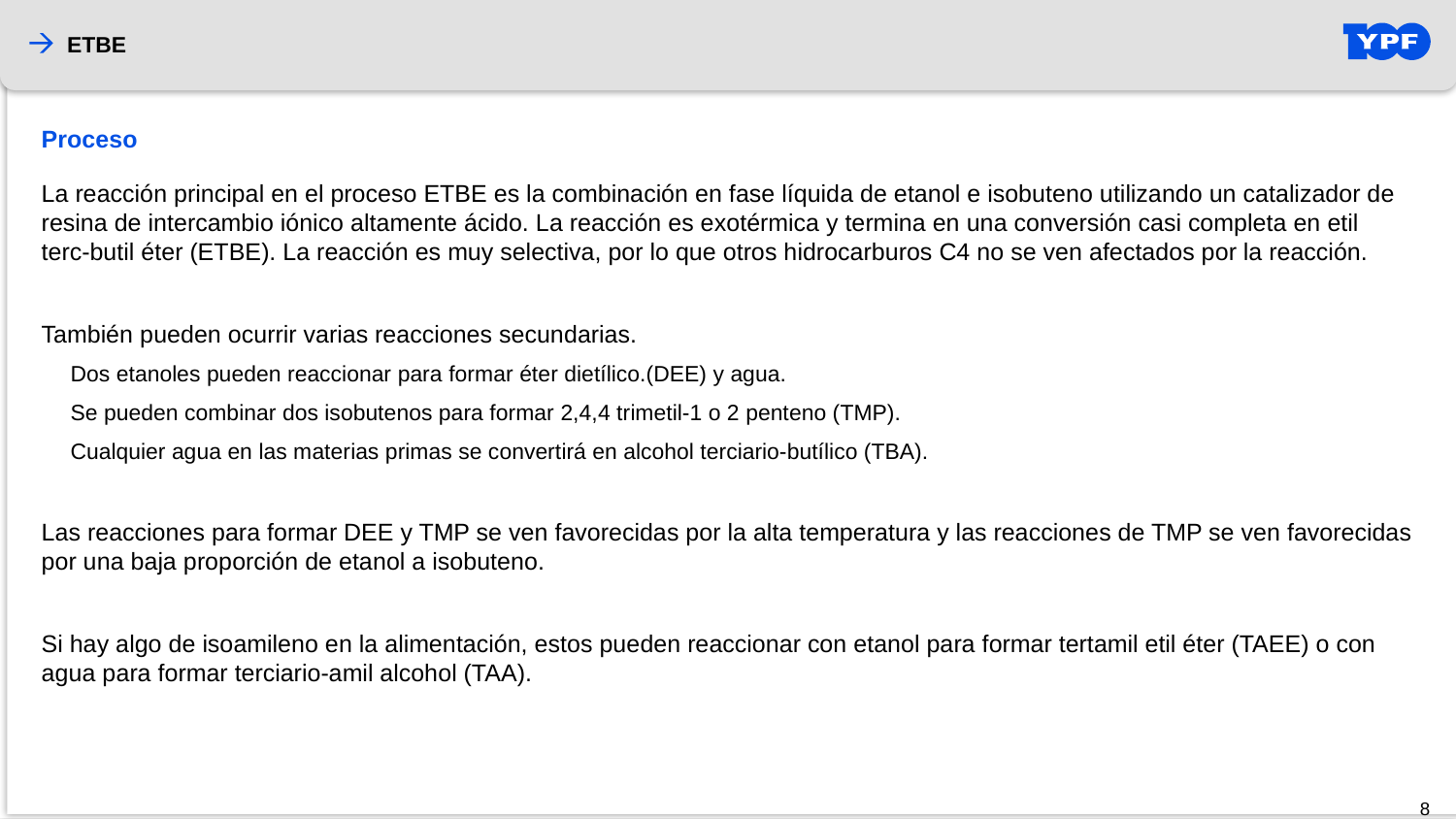

ETBE
Proceso
La reacción principal en el proceso ETBE es la combinación en fase líquida de etanol e isobuteno utilizando un catalizador de resina de intercambio iónico altamente ácido. La reacción es exotérmica y termina en una conversión casi completa en etil terc-butil éter (ETBE). La reacción es muy selectiva, por lo que otros hidrocarburos C4 no se ven afectados por la reacción.

También pueden ocurrir varias reacciones secundarias.
Dos etanoles pueden reaccionar para formar éter dietílico.(DEE) y agua.
Se pueden combinar dos isobutenos para formar 2,4,4 trimetil-1 o 2 penteno (TMP).
Cualquier agua en las materias primas se convertirá en alcohol terciario-butílico (TBA).

Las reacciones para formar DEE y TMP se ven favorecidas por la alta temperatura y las reacciones de TMP se ven favorecidas por una baja proporción de etanol a isobuteno.

Si hay algo de isoamileno en la alimentación, estos pueden reaccionar con etanol para formar tertamil etil éter (TAEE) o con agua para formar terciario-amil alcohol (TAA).

8